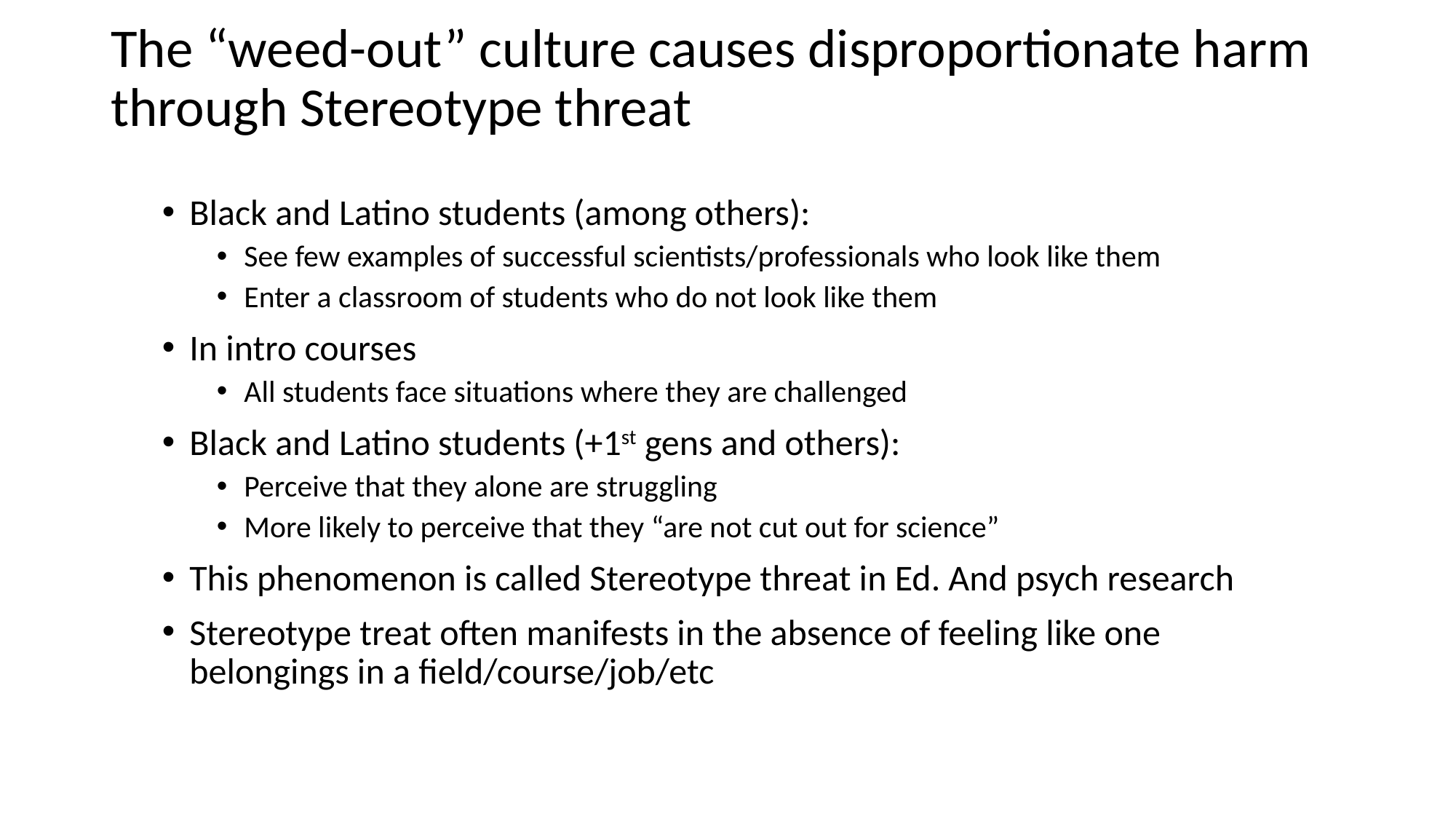

# The “weed-out” culture causes disproportionate harm through Stereotype threat
Black and Latino students (among others):
See few examples of successful scientists/professionals who look like them
Enter a classroom of students who do not look like them
In intro courses
All students face situations where they are challenged
Black and Latino students (+1st gens and others):
Perceive that they alone are struggling
More likely to perceive that they “are not cut out for science”
This phenomenon is called Stereotype threat in Ed. And psych research
Stereotype treat often manifests in the absence of feeling like one belongings in a field/course/job/etc